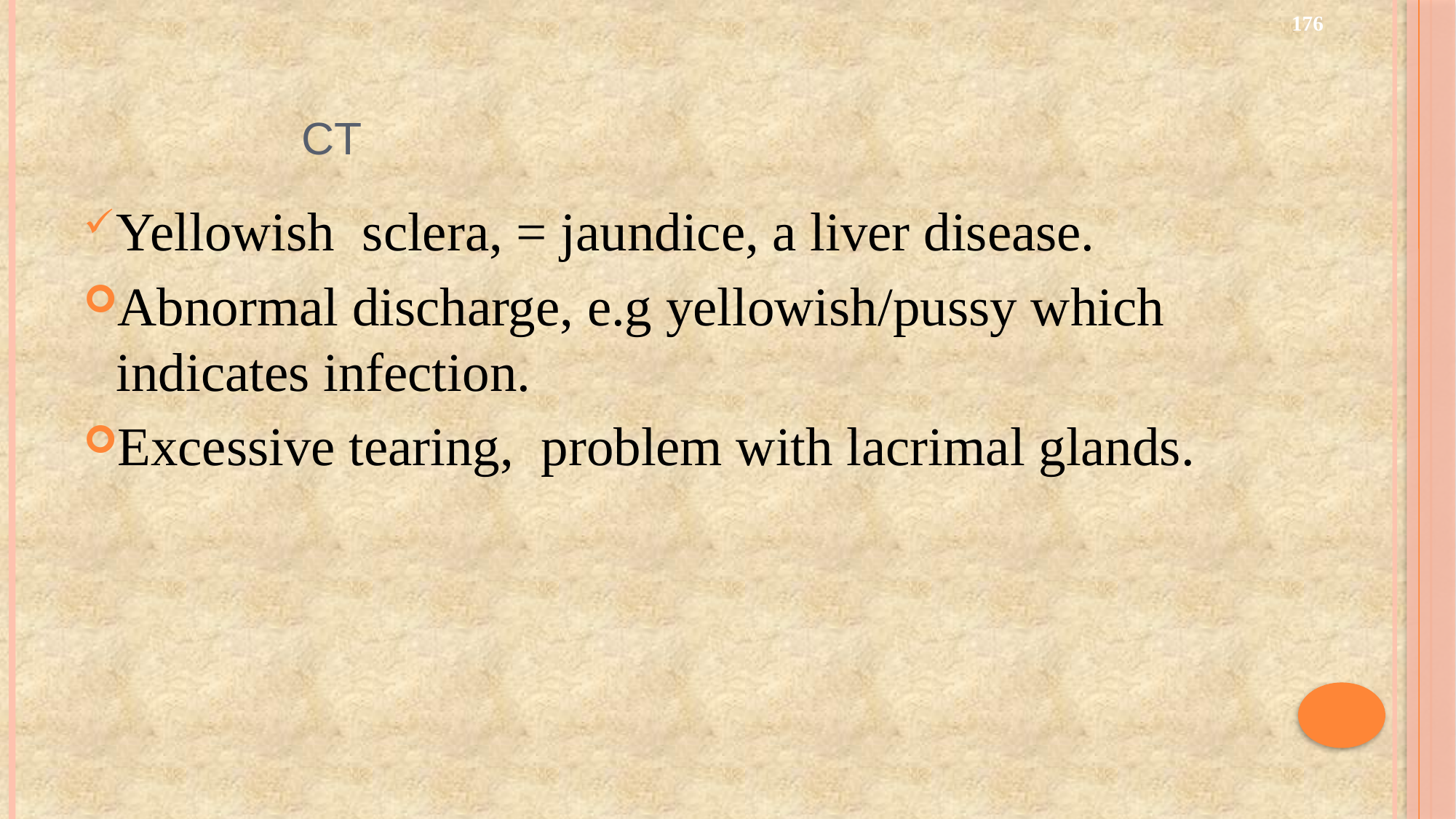

176
# ct
Yellowish  sclera, = jaundice, a liver disease.
Abnormal discharge, e.g yellowish/pussy which indicates infection.
Excessive tearing,  problem with lacrimal glands.